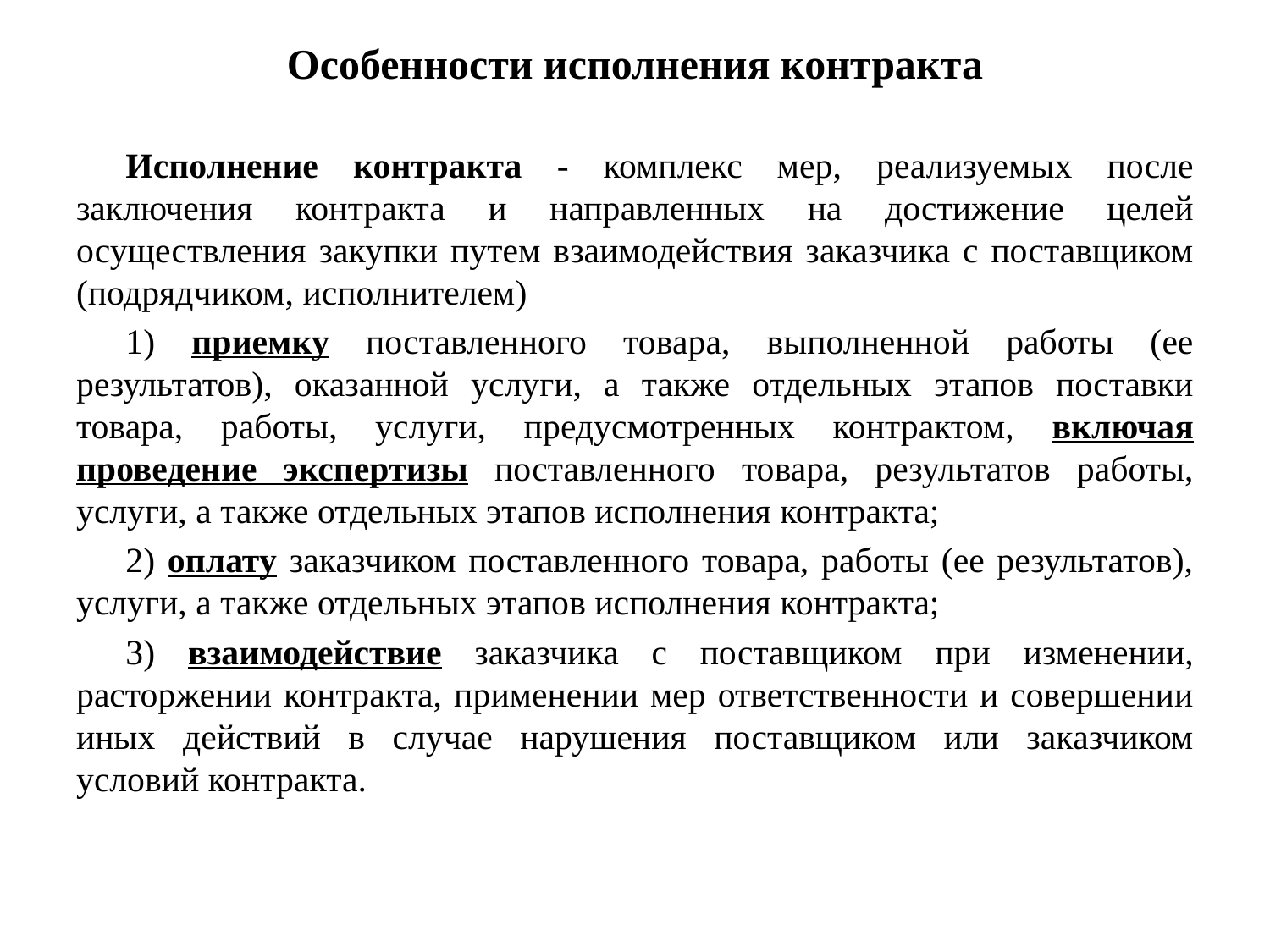

Особенности исполнения контракта
Исполнение контракта - комплекс мер, реализуемых после заключения контракта и направленных на достижение целей осуществления закупки путем взаимодействия заказчика с поставщиком (подрядчиком, исполнителем)
1) приемку поставленного товара, выполненной работы (ее результатов), оказанной услуги, а также отдельных этапов поставки товара, работы, услуги, предусмотренных контрактом, включая проведение экспертизы поставленного товара, результатов работы, услуги, а также отдельных этапов исполнения контракта;
2) оплату заказчиком поставленного товара, работы (ее результатов), услуги, а также отдельных этапов исполнения контракта;
3) взаимодействие заказчика с поставщиком при изменении, расторжении контракта, применении мер ответственности и совершении иных действий в случае нарушения поставщиком или заказчиком условий контракта.